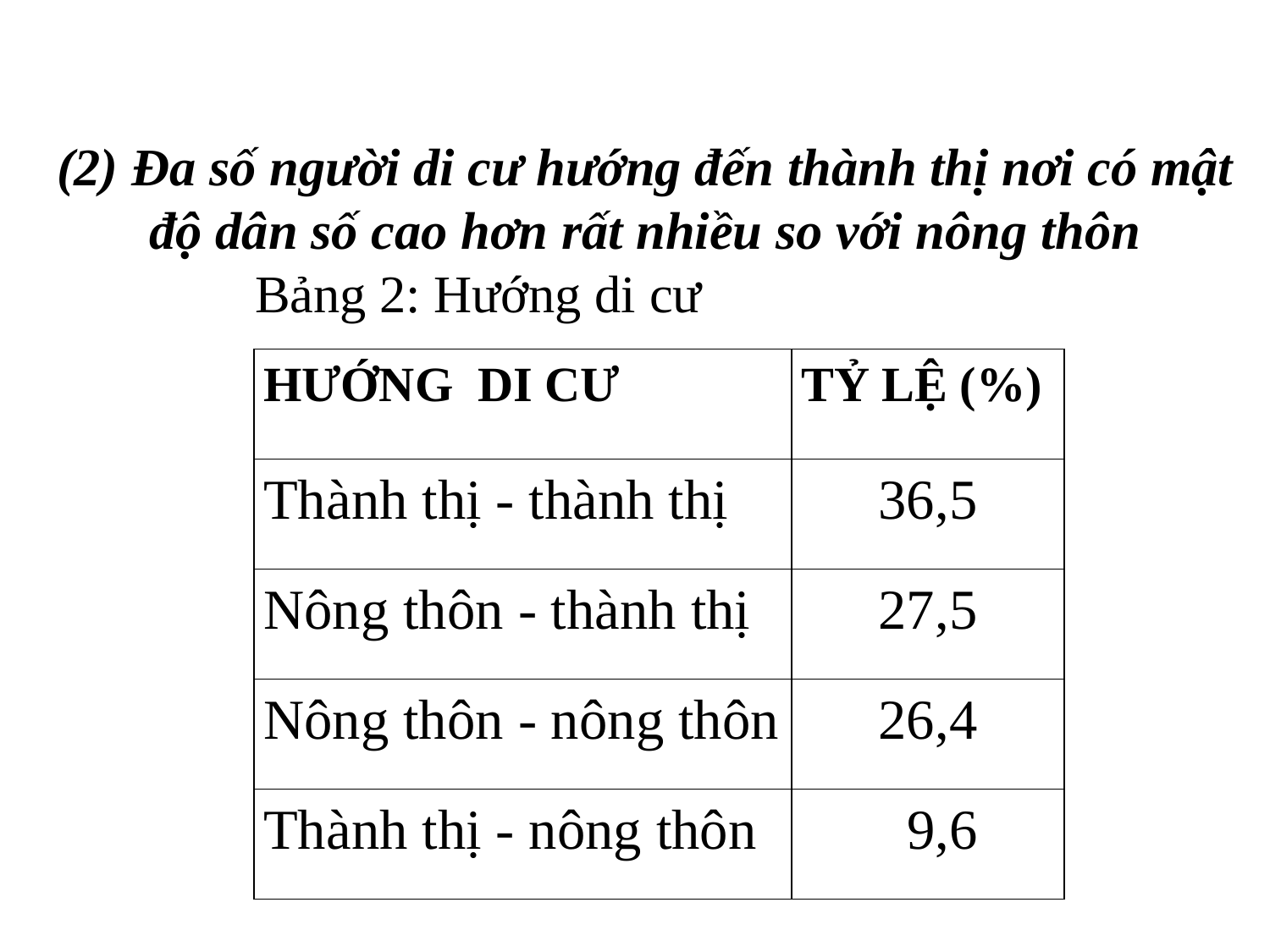

(2) Đa số người di cư hướng đến thành thị nơi có mật độ dân số cao hơn rất nhiều so với nông thôn
               Bảng 2: Hướng di cư
| HƯỚNG DI CƯ | TỶ LỆ (%) |
| --- | --- |
| Thành thị - thành thị | 36,5 |
| Nông thôn - thành thị | 27,5 |
| Nông thôn - nông thôn | 26,4 |
| Thành thị - nông thôn | 9,6 |